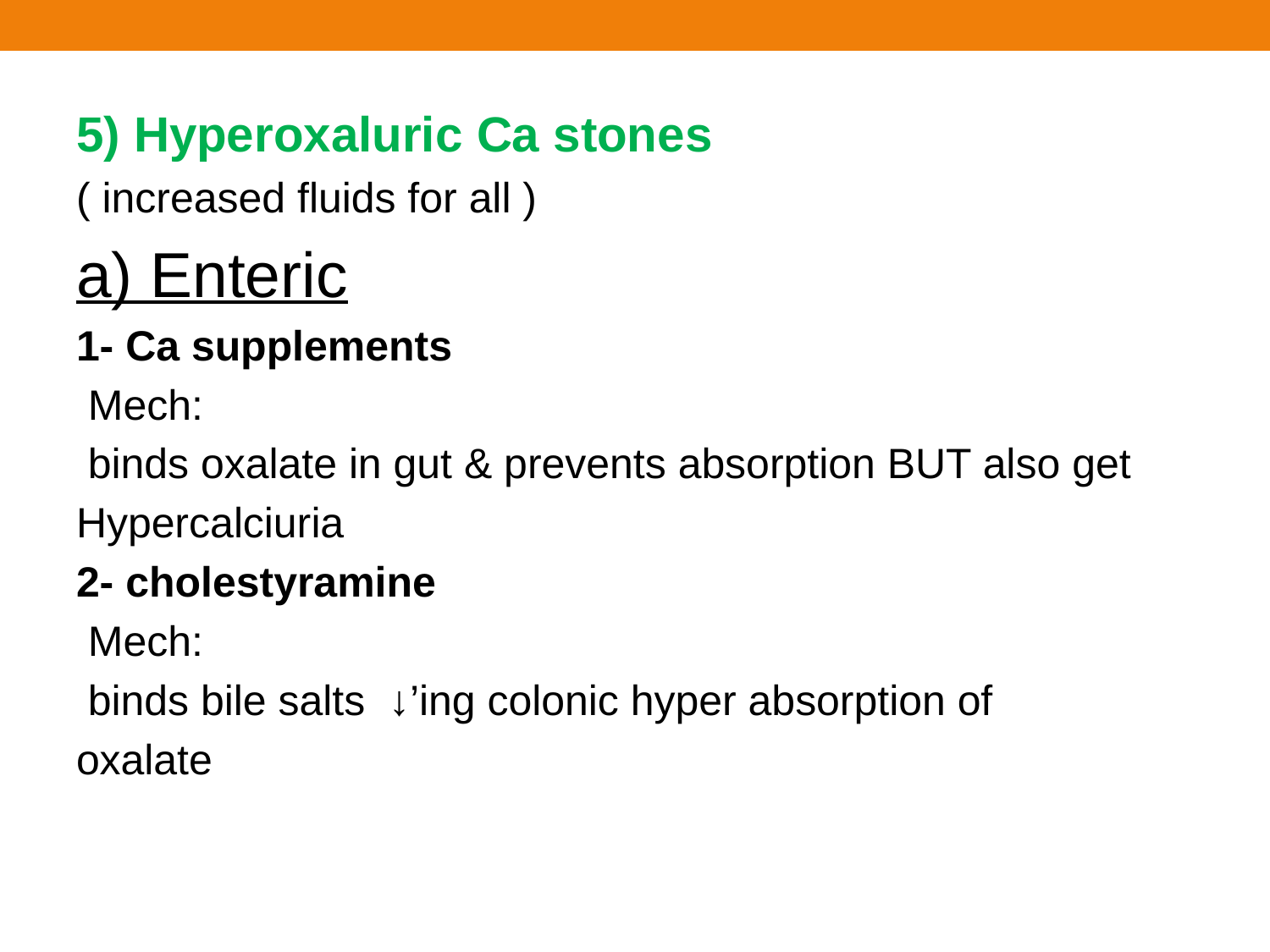

5) Hyperoxaluric Ca stones
( increased fluids for all )
a) Enteric
1- Ca supplements
 Mech:
 binds oxalate in gut & prevents absorption BUT also get
Hypercalciuria
2- cholestyramine
 Mech:
 binds bile salts  ↓’ing colonic hyper absorption of
oxalate